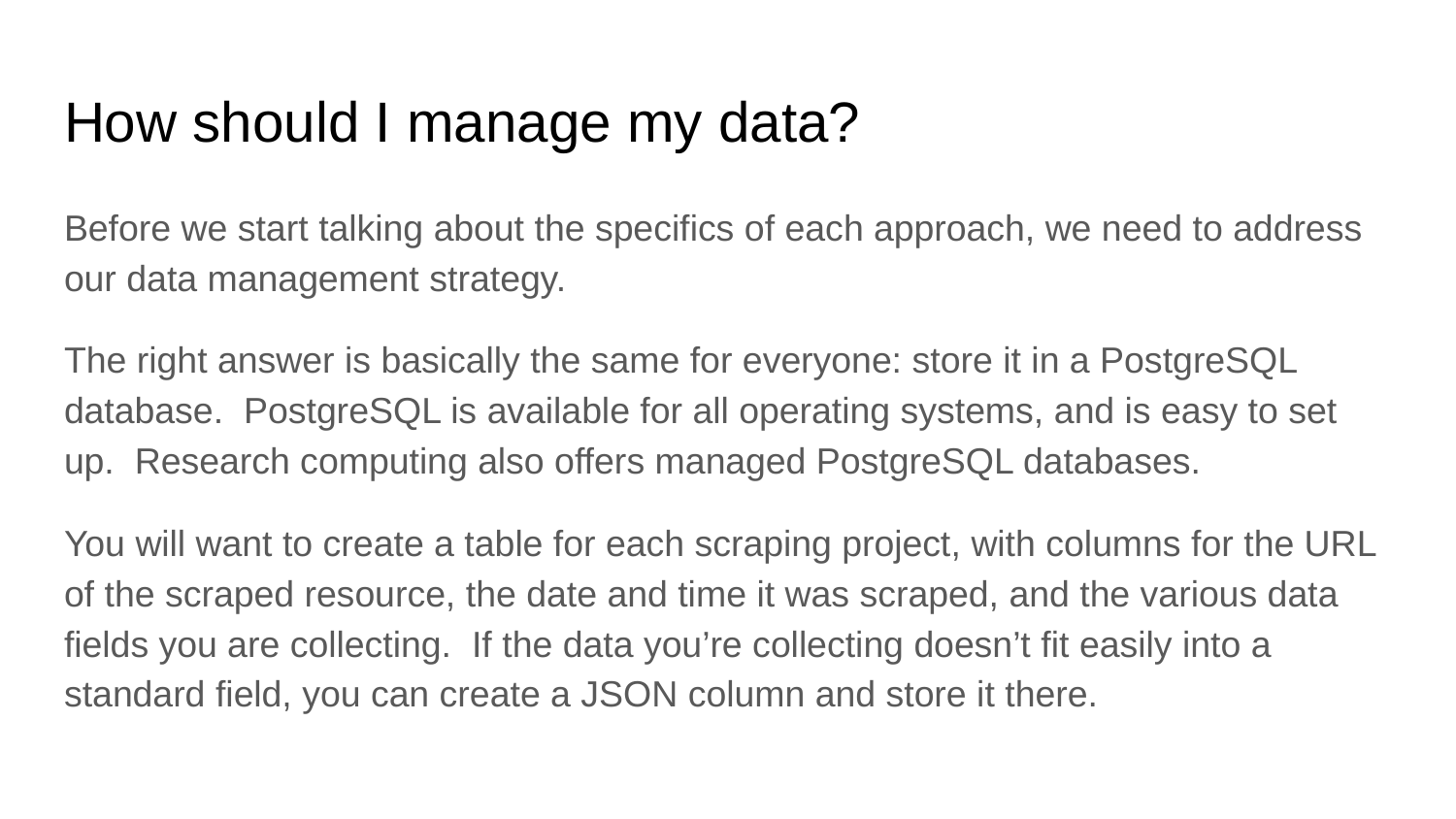

# How should I manage my data?
Before we start talking about the specifics of each approach, we need to address our data management strategy.
The right answer is basically the same for everyone: store it in a PostgreSQL database.  PostgreSQL is available for all operating systems, and is easy to set up.  Research computing also offers managed PostgreSQL databases.
You will want to create a table for each scraping project, with columns for the URL of the scraped resource, the date and time it was scraped, and the various data fields you are collecting.  If the data you’re collecting doesn’t fit easily into a standard field, you can create a JSON column and store it there.